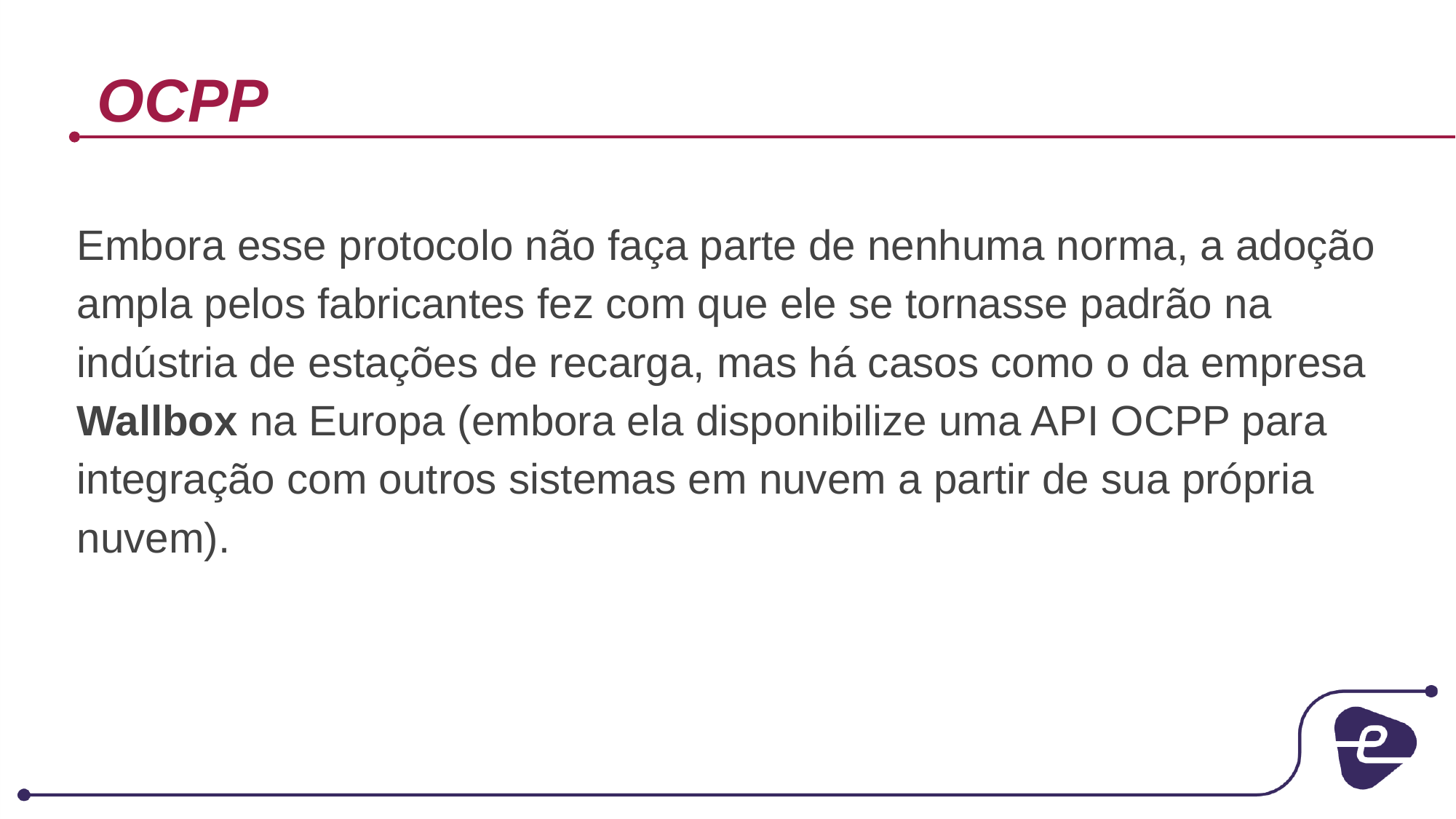

# OCPP
Embora esse protocolo não faça parte de nenhuma norma, a adoção ampla pelos fabricantes fez com que ele se tornasse padrão na indústria de estações de recarga, mas há casos como o da empresa Wallbox na Europa (embora ela disponibilize uma API OCPP para integração com outros sistemas em nuvem a partir de sua própria nuvem).